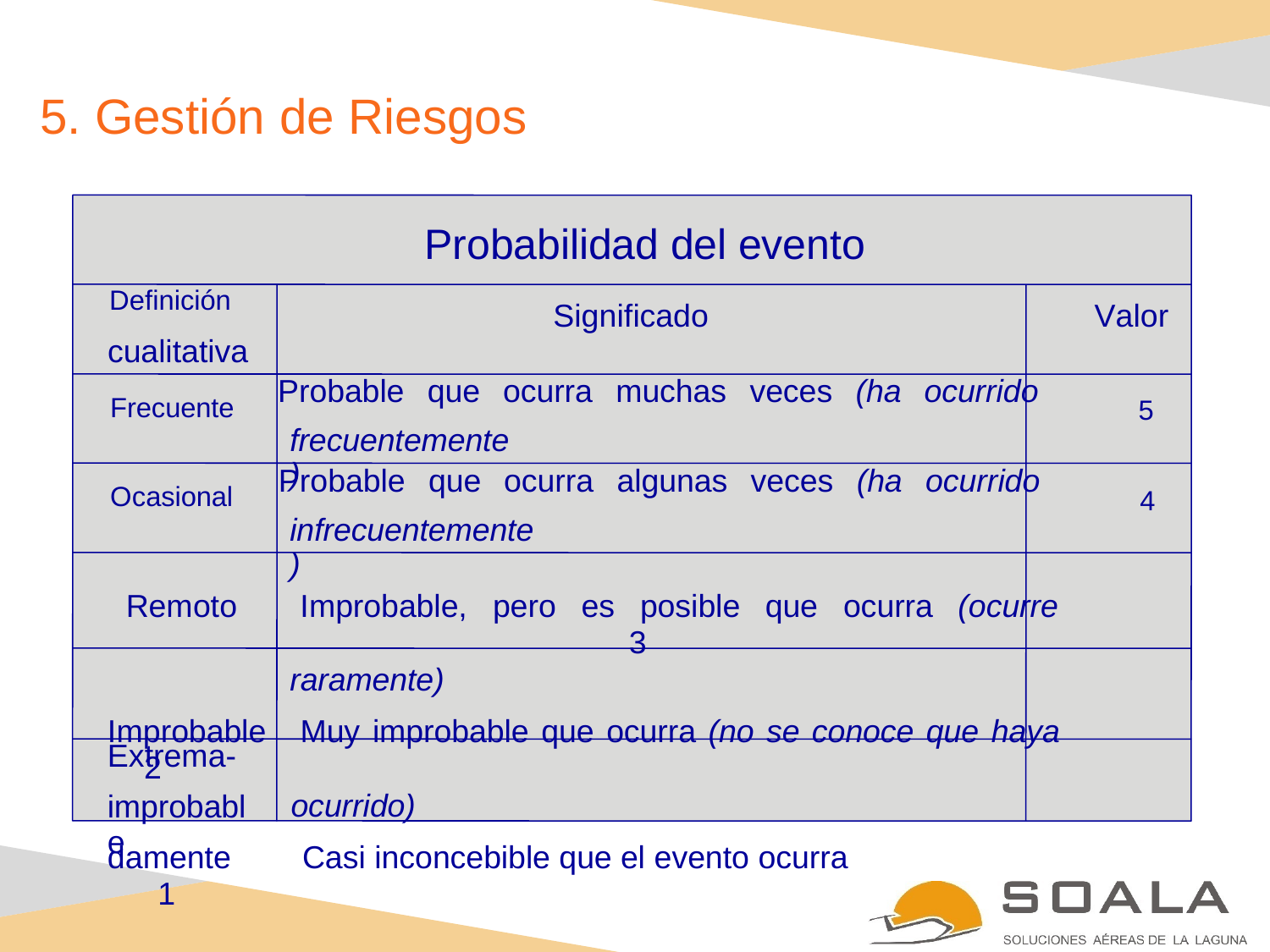

5. Gestión de Riesgos

Probabilidad del evento
Definición                                          Significado                                           Valor
Frecuente     Probable  que  ocurra  muchas  veces  (ha  ocurrido           5
Ocasional      Probable  que  ocurra  algunas  veces  (ha  ocurrido           4
Remoto       Improbable,  pero  es  posible  que  ocurra  (ocurre           3
raramente)
Improbable   Muy improbable que ocurra (no se conoce que haya           2
ocurrido)
damente        Casi inconcebible que el evento ocurra                                    1

cualitativa

frecuentemente)

infrecuentemente)

Extrema-
improbable